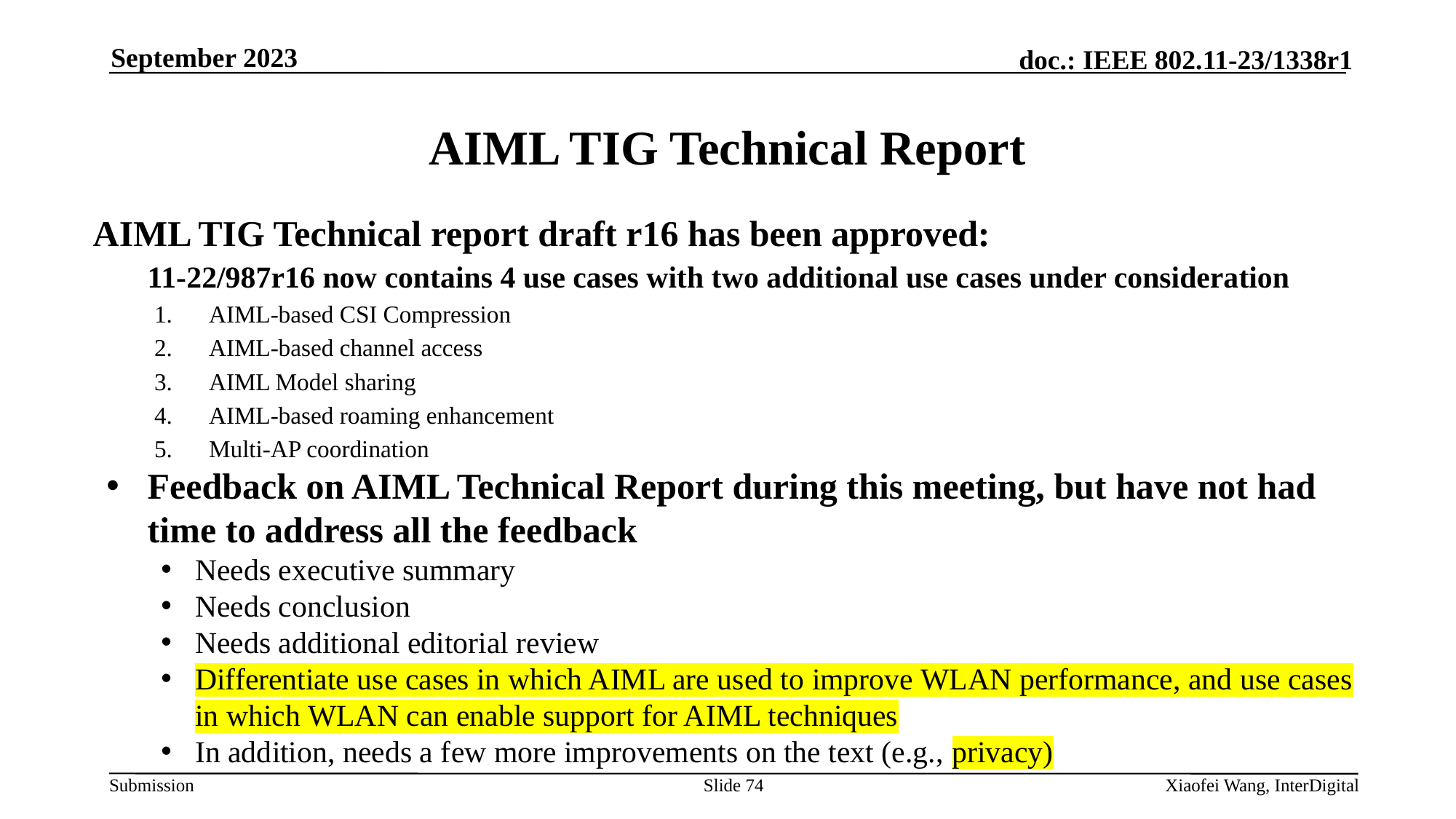

September 2023
# AIML TIG Technical Report
AIML TIG Technical report draft r16 has been approved:
11-22/987r16 now contains 4 use cases with two additional use cases under consideration
AIML-based CSI Compression
AIML-based channel access
AIML Model sharing
AIML-based roaming enhancement
Multi-AP coordination
Feedback on AIML Technical Report during this meeting, but have not had time to address all the feedback
Needs executive summary
Needs conclusion
Needs additional editorial review
Differentiate use cases in which AIML are used to improve WLAN performance, and use cases in which WLAN can enable support for AIML techniques
In addition, needs a few more improvements on the text (e.g., privacy)

Slide 74
Xiaofei Wang, InterDigital